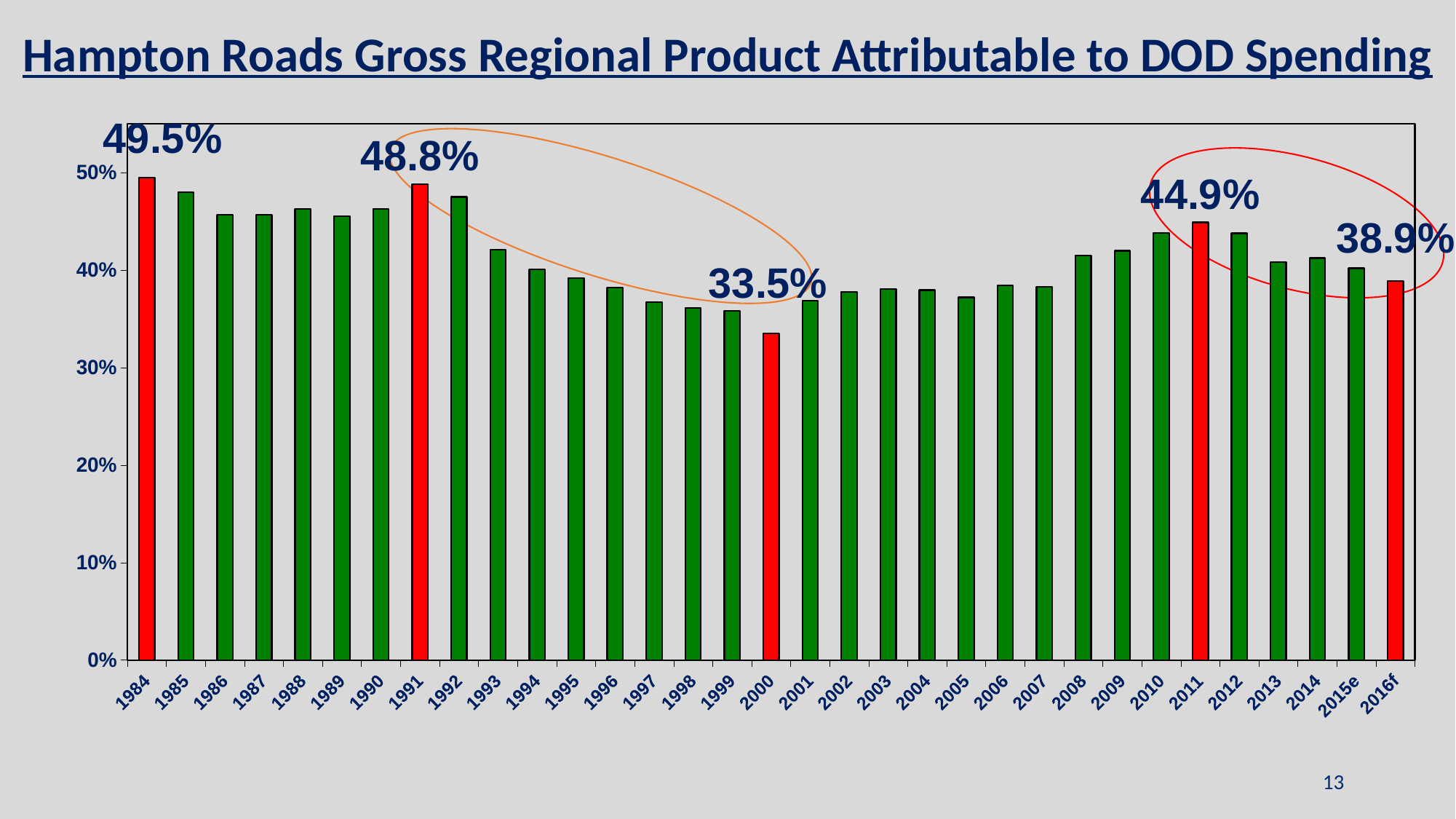

Hampton Roads Gross Regional Product Attributable to DOD Spending

### Chart

| Category | DOD Share of GRP |
|---|---|
| 1984 | 0.495 |
| 1985 | 0.48 |
| 1986 | 0.457 |
| 1987 | 0.457 |
| 1988 | 0.463 |
| 1989 | 0.455 |
| 1990 | 0.463 |
| 1991 | 0.488 |
| 1992 | 0.475 |
| 1993 | 0.421 |
| 1994 | 0.401 |
| 1995 | 0.392 |
| 1996 | 0.382 |
| 1997 | 0.367 |
| 1998 | 0.361 |
| 1999 | 0.3584 |
| 2000 | 0.335 |
| 2001 | 0.3686 |
| 2002 | 0.3777 |
| 2003 | 0.3804 |
| 2004 | 0.3795 |
| 2005 | 0.3721 |
| 2006 | 0.3843 |
| 2007 | 0.3829 |
| 2008 | 0.4152 |
| 2009 | 0.4198 |
| 2010 | 0.4382 |
| 2011 | 0.4489 |
| 2012 | 0.4378 |
| 2013 | 0.4084 |
| 2014 | 0.4124 |
| 2015e | 0.4019 |
| 2016f | 0.3887 |

### Chart

| Category |
|---|
13